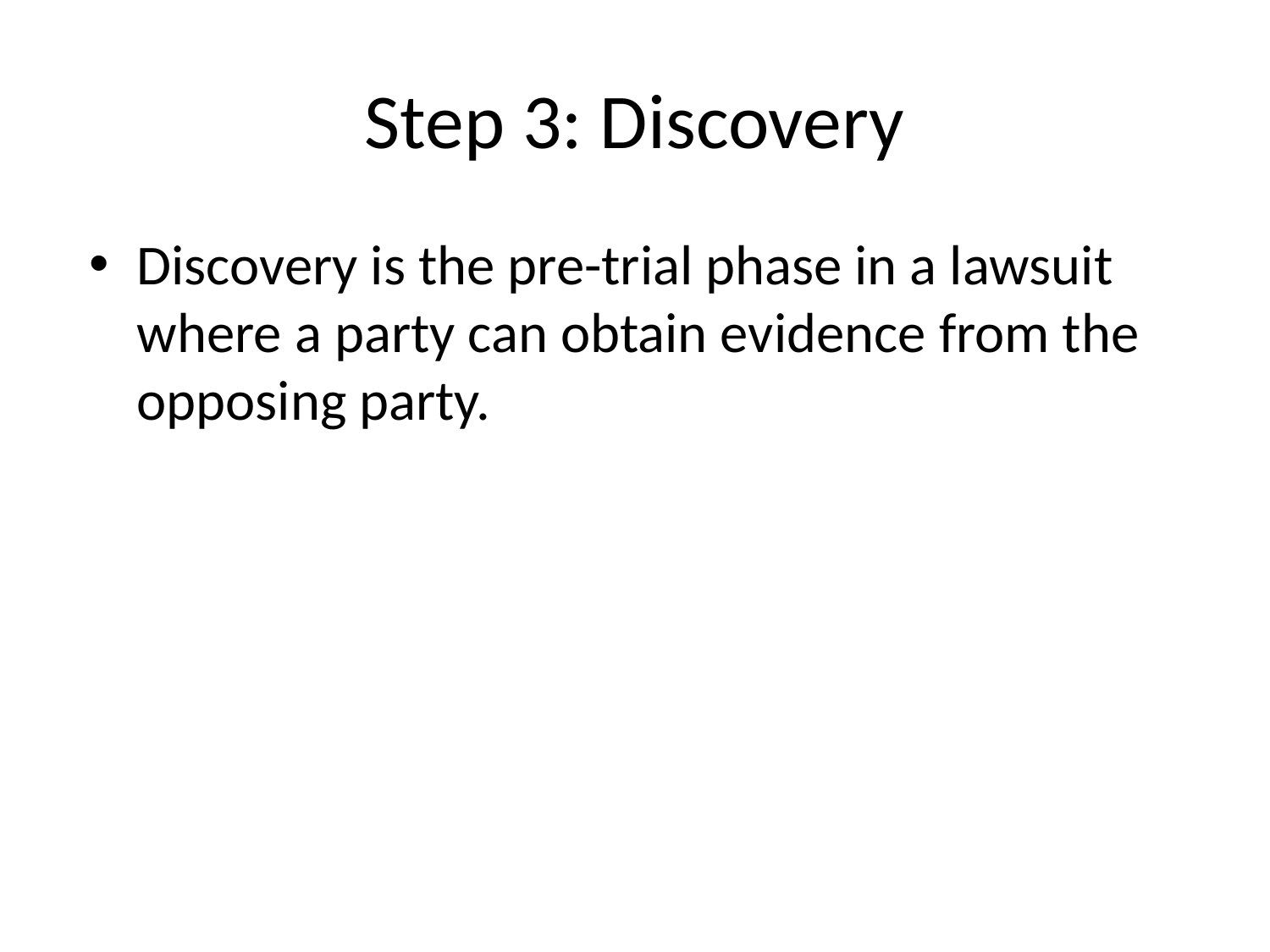

# Step 3: Discovery
Discovery is the pre-trial phase in a lawsuit where a party can obtain evidence from the opposing party.